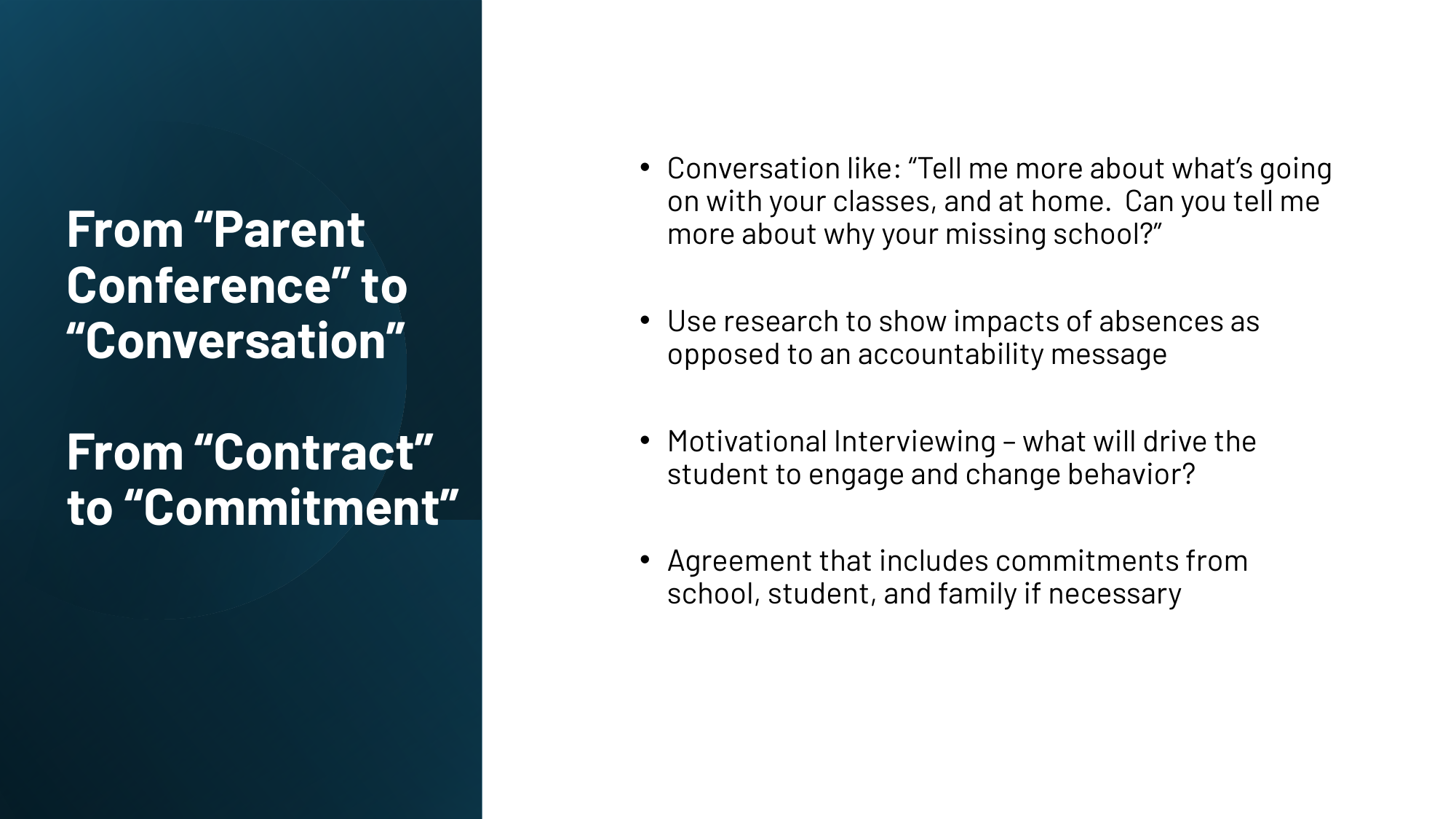

Conversation like: “Tell me more about what’s going on with your classes, and at home.  Can you tell me more about why your missing school?”

Use research to show impacts of absences as opposed to an accountability message

Motivational Interviewing – what will drive the student to engage and change behavior?

Agreement that includes commitments from school, student, and family if necessary

# From “Parent Conference” to “Conversation” From “Contract” to “Commitment”